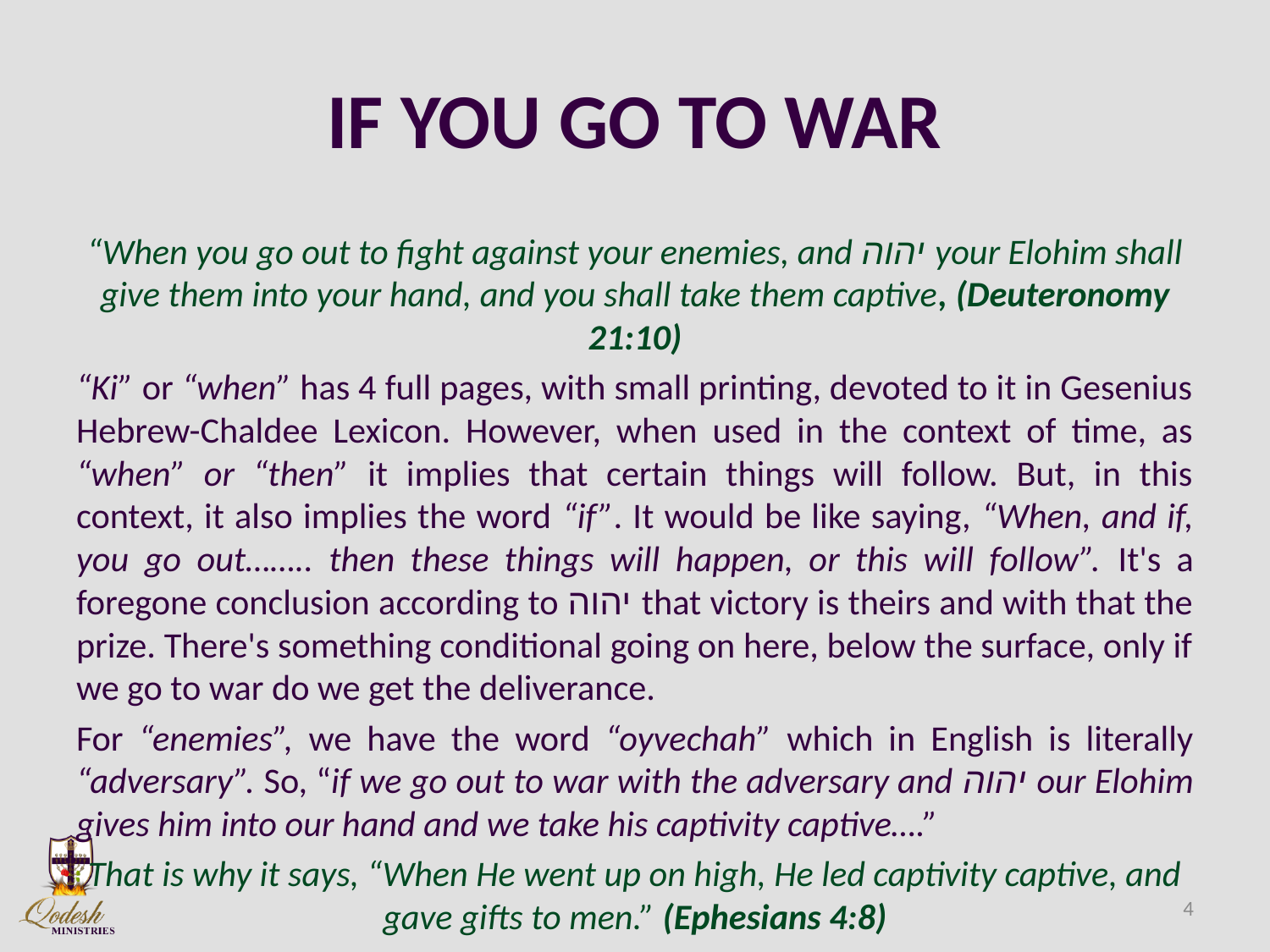

# IF YOU GO TO WAR
“When you go out to fight against your enemies, and יהוה your Elohim shall give them into your hand, and you shall take them captive, (Deuteronomy 21:10)
“Ki” or “when” has 4 full pages, with small printing, devoted to it in Gesenius Hebrew-Chaldee Lexicon. However, when used in the context of time, as “when” or “then” it implies that certain things will follow. But, in this context, it also implies the word “if”. It would be like saying, “When, and if, you go out…….. then these things will happen, or this will follow”. It's a foregone conclusion according to יהוה that victory is theirs and with that the prize. There's something conditional going on here, below the surface, only if we go to war do we get the deliverance.
For “enemies”, we have the word “oyvechah” which in English is literally “adversary”. So, “if we go out to war with the adversary and יהוה our Elohim gives him into our hand and we take his captivity captive….”
That is why it says, “When He went up on high, He led captivity captive, and gave gifts to men.” (Ephesians 4:8)

4